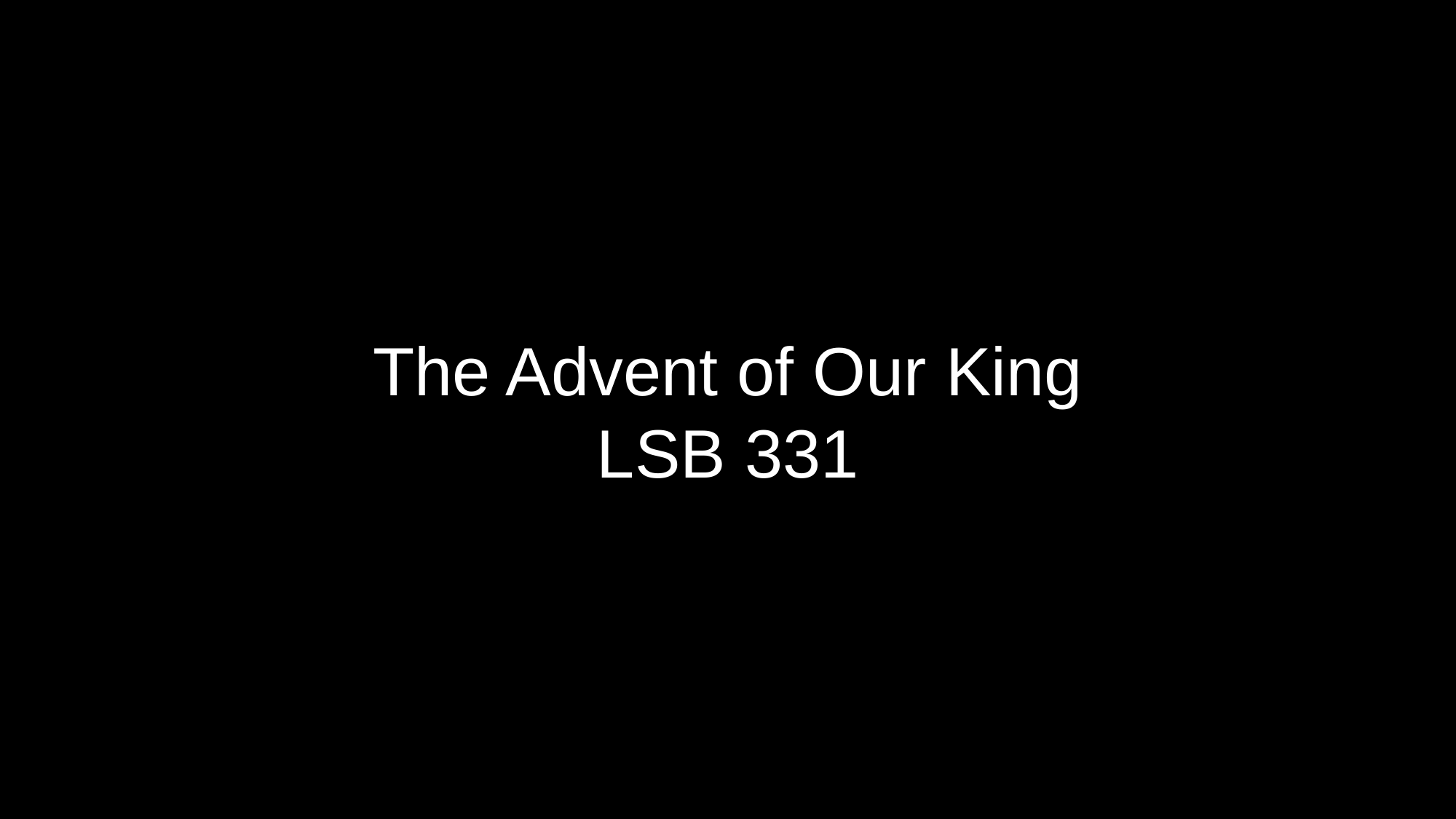

The Advent of Our King
LSB 331